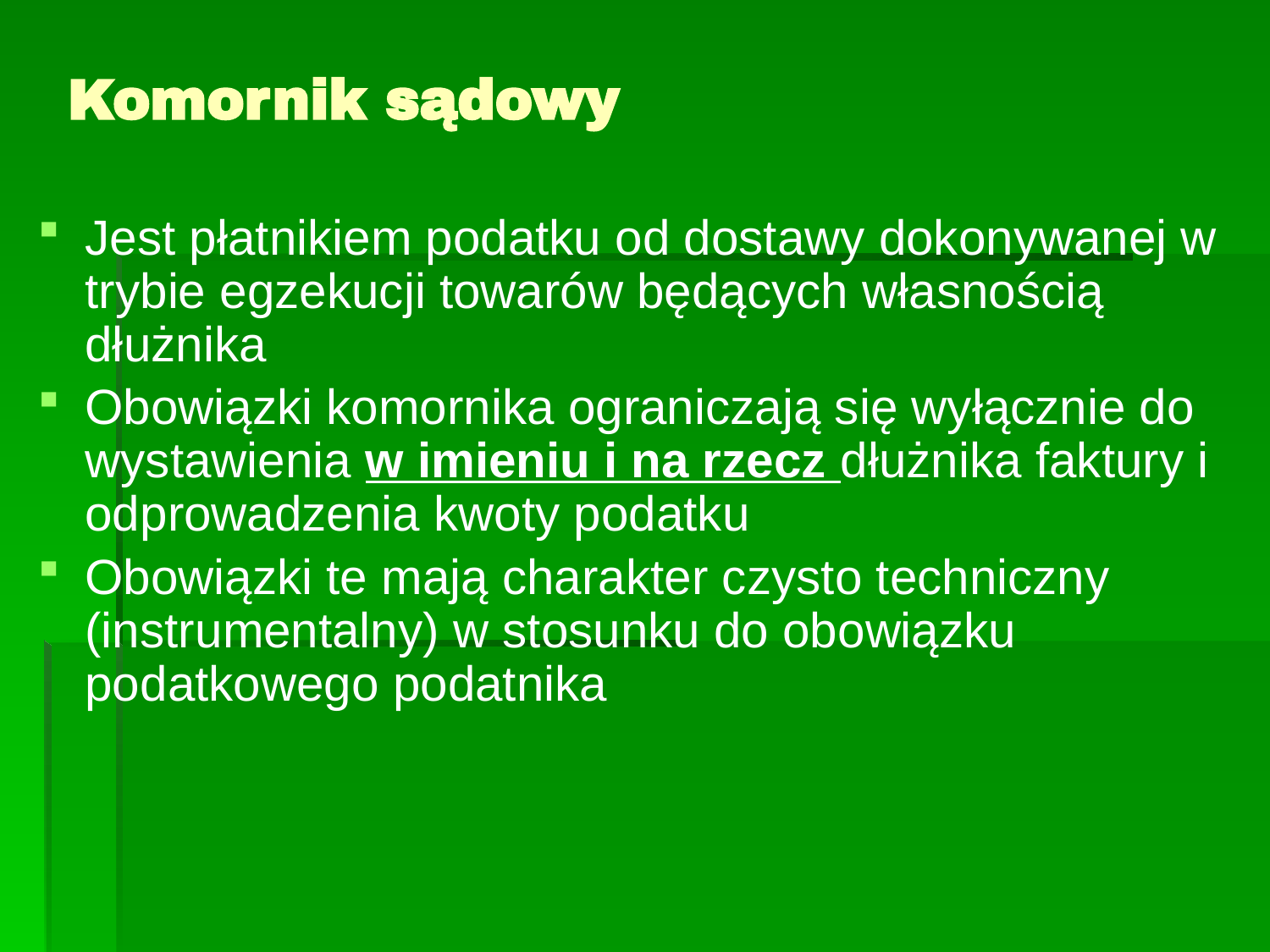

# Komornik sądowy
Jest płatnikiem podatku od dostawy dokonywanej w trybie egzekucji towarów będących własnością dłużnika
Obowiązki komornika ograniczają się wyłącznie do wystawienia w imieniu i na rzecz dłużnika faktury i odprowadzenia kwoty podatku
Obowiązki te mają charakter czysto techniczny (instrumentalny) w stosunku do obowiązku podatkowego podatnika